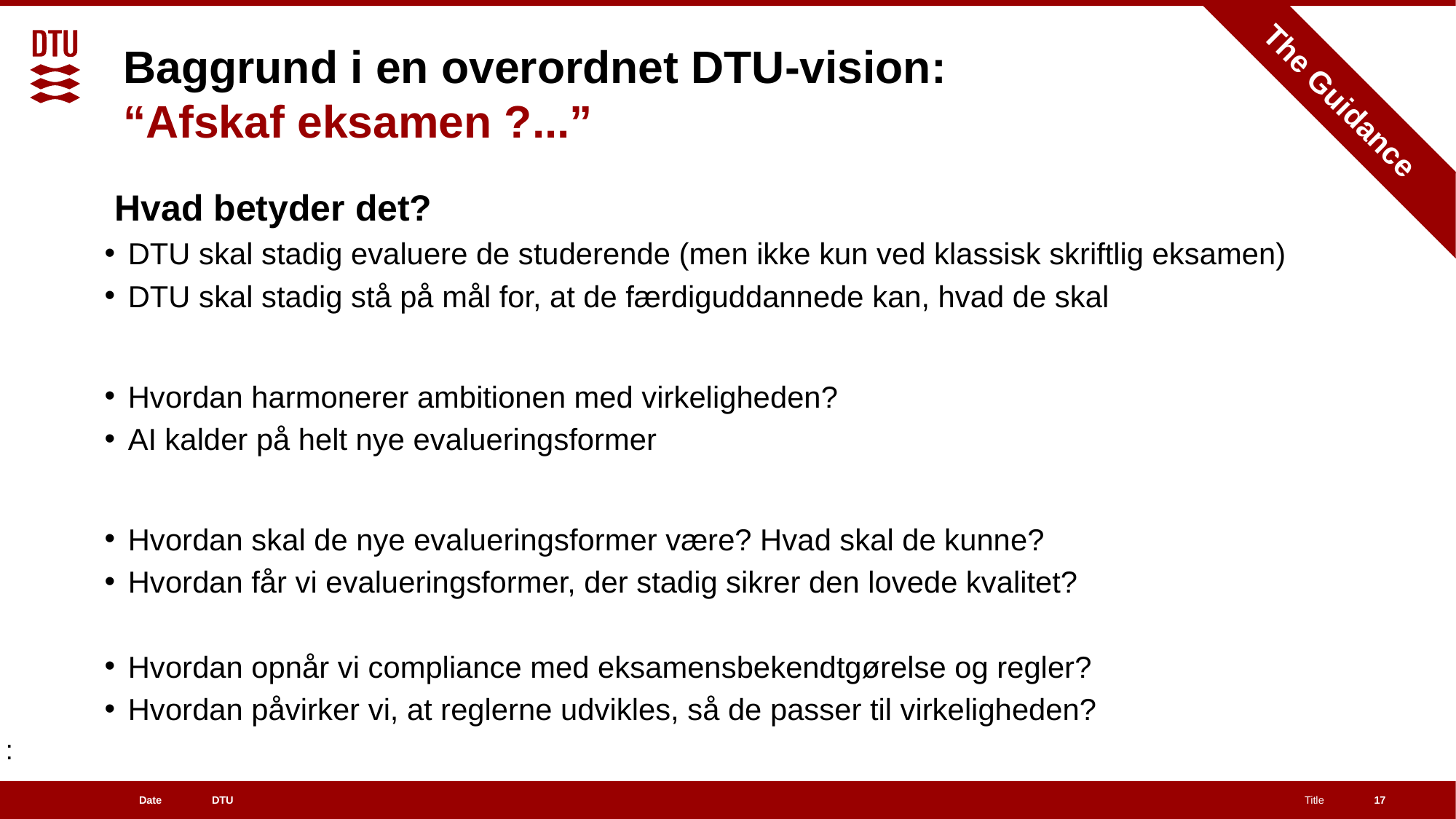

# Baggrund i en overordnet DTU-vision: “Afskaf eksamen ?...”
The Guidance
	Hvad betyder det?
DTU skal stadig evaluere de studerende (men ikke kun ved klassisk skriftlig eksamen)
DTU skal stadig stå på mål for, at de færdiguddannede kan, hvad de skal

Hvordan harmonerer ambitionen med virkeligheden?
AI kalder på helt nye evalueringsformer

Hvordan skal de nye evalueringsformer være? Hvad skal de kunne?
Hvordan får vi evalueringsformer, der stadig sikrer den lovede kvalitet?

Hvordan opnår vi compliance med eksamensbekendtgørelse og regler?
Hvordan påvirker vi, at reglerne udvikles, så de passer til virkeligheden?
:
17